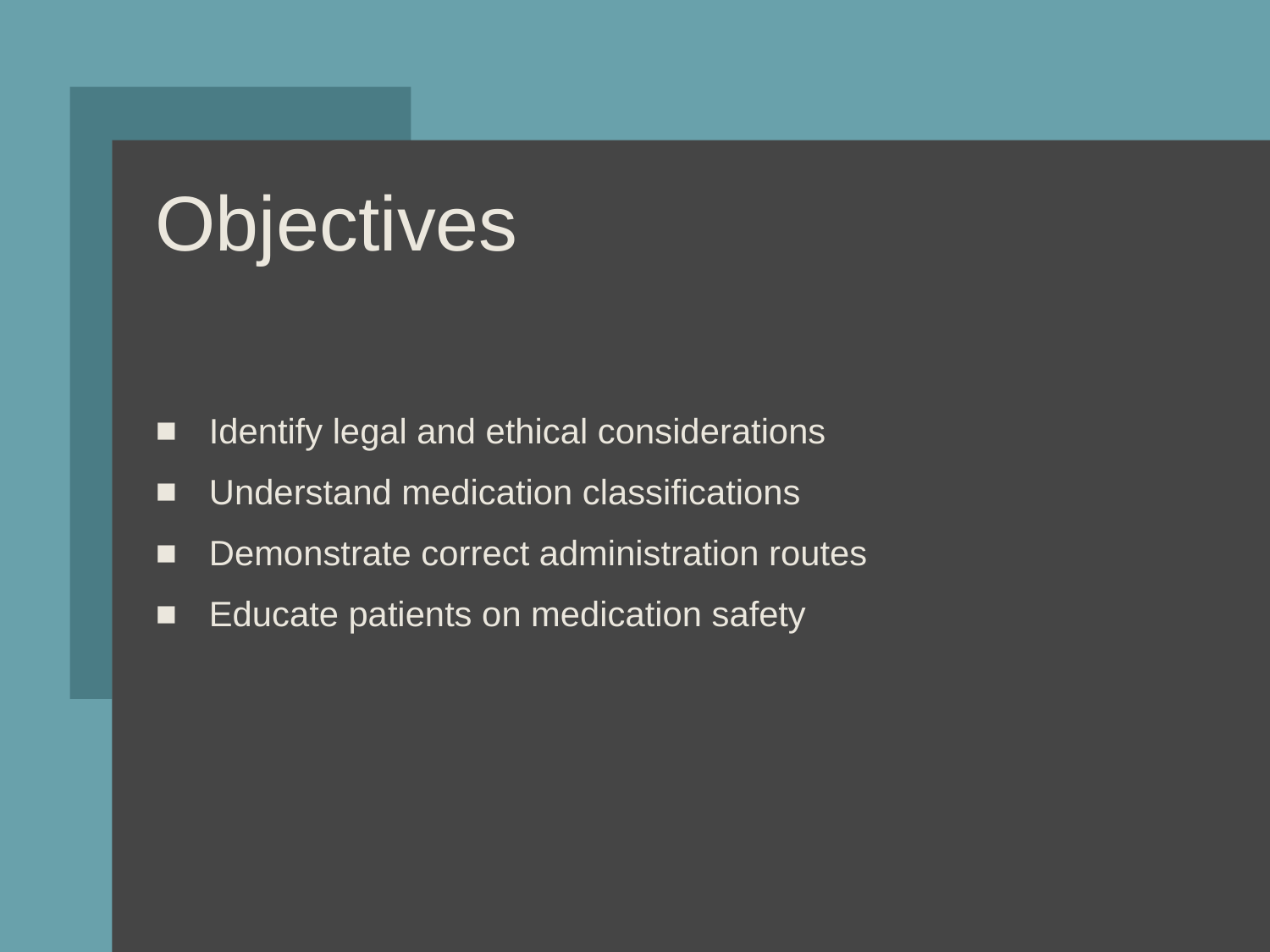

# Objectives
Identify legal and ethical considerations
Understand medication classifications
Demonstrate correct administration routes
Educate patients on medication safety